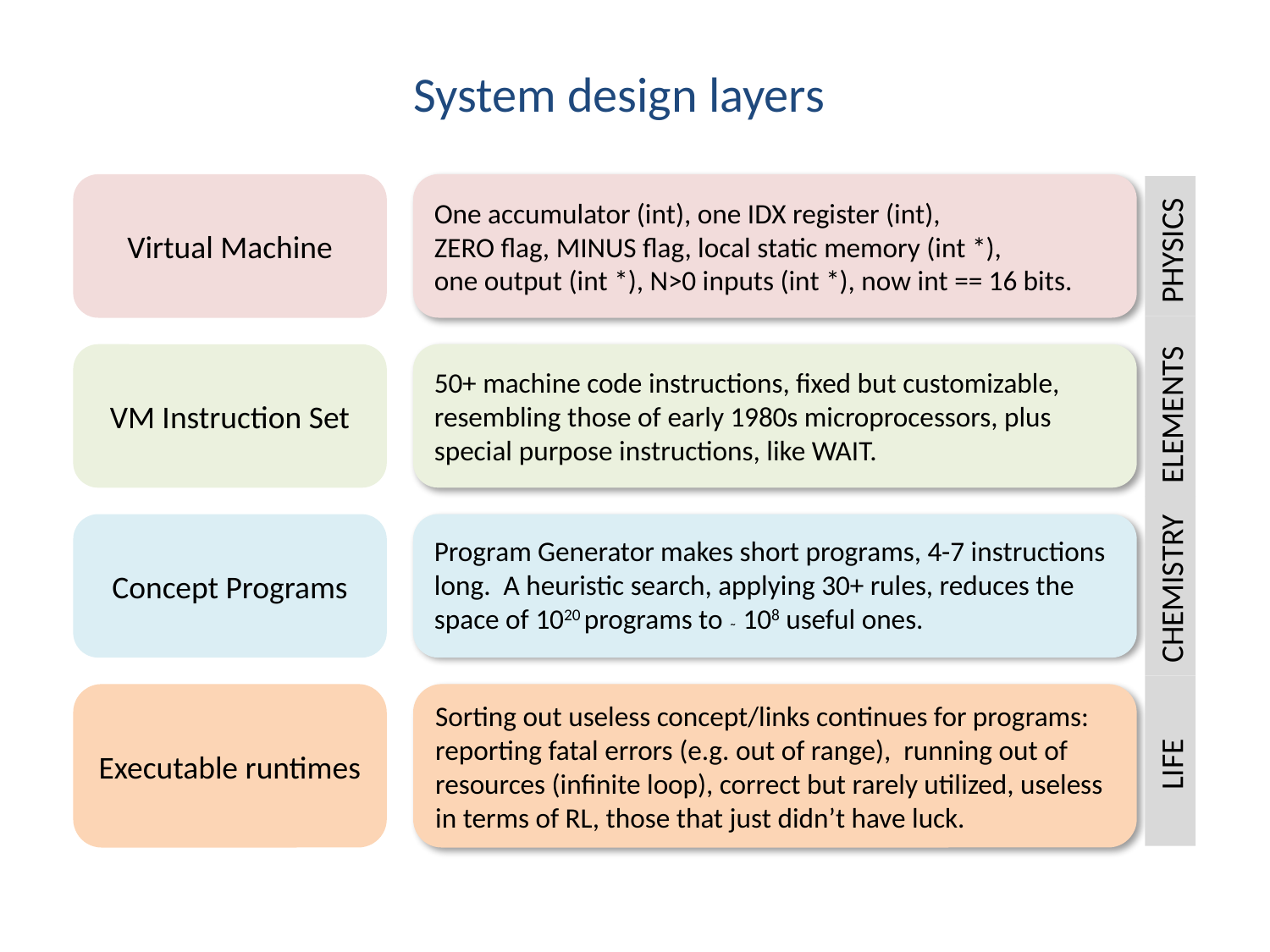

System design layers
Virtual Machine
One accumulator (int), one IDX register (int),
ZERO flag, MINUS flag, local static memory (int *),
one output (int *), N>0 inputs (int *), now int == 16 bits.
PHYSICS
VM Instruction Set
50+ machine code instructions, fixed but customizable, resembling those of early 1980s microprocessors, plus
special purpose instructions, like WAIT.
ELEMENTS
Concept Programs
Program Generator makes short programs, 4-7 instructions long.  A heuristic search, applying 30+ rules, reduces the space of 1020 programs to ˜ 108 useful ones.
CHEMISTRY
Executable runtimes
Sorting out useless concept/links continues for programs: reporting fatal errors (e.g. out of range),  running out of resources (infinite loop), correct but rarely utilized, useless in terms of RL, those that just didn’t have luck.
      LIFE